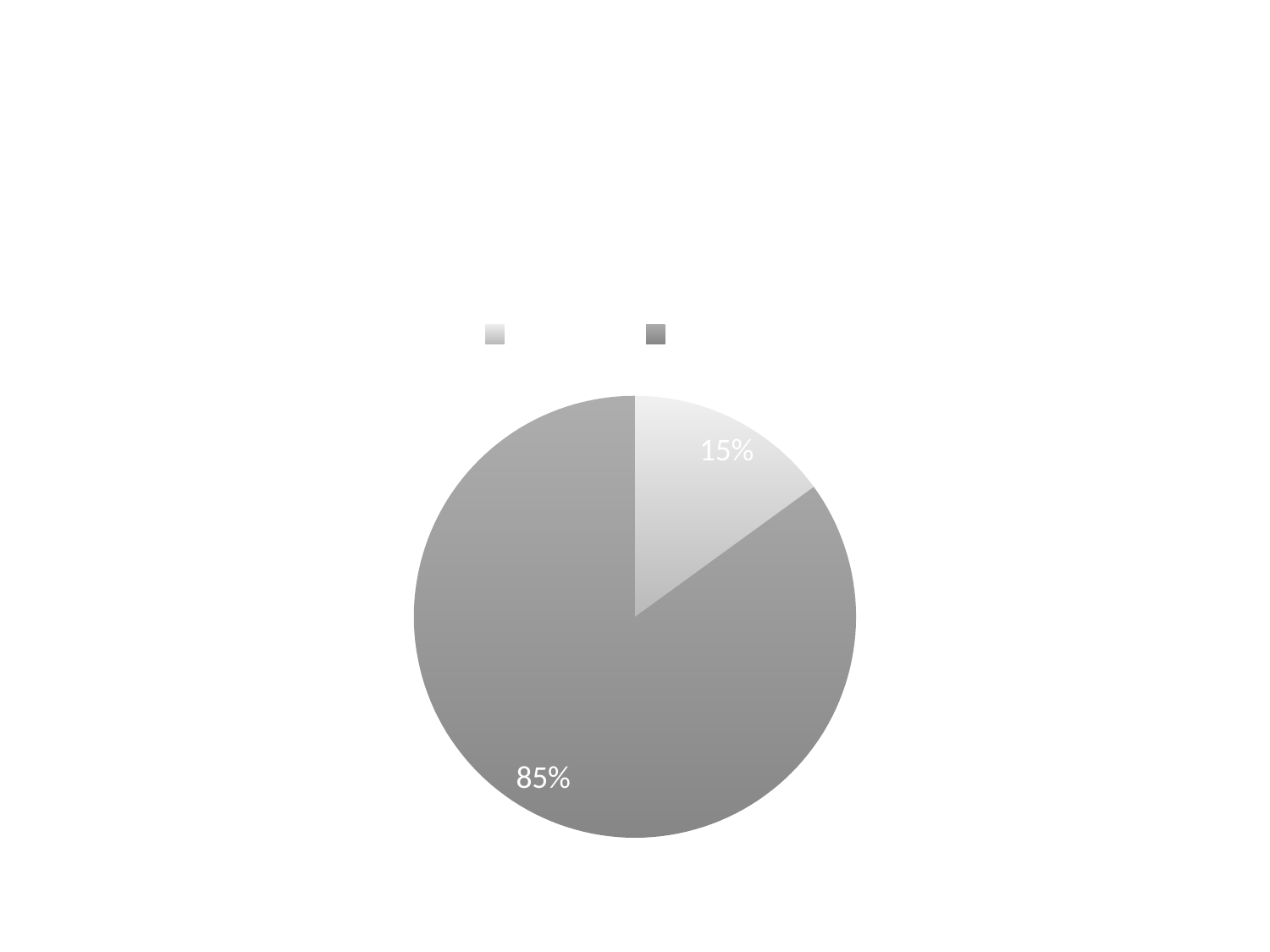

#

### Chart: Tumores malignos

| Category | Sales |
|---|---|
| mes 15% | 15.0 |
| epit 85% | 85.0 |